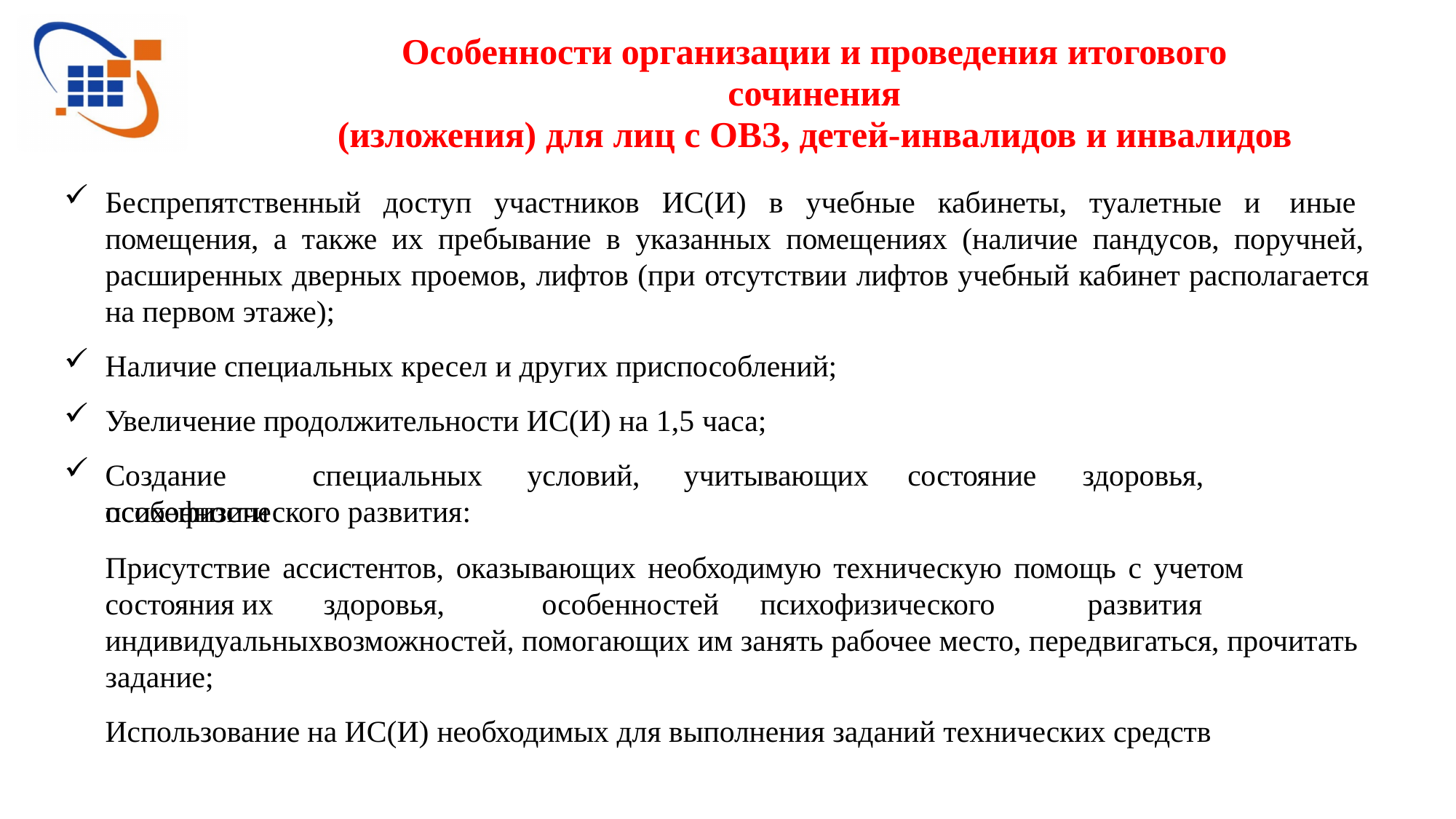

# Особенности организации и проведения итогового сочинения
(изложения) для лиц с ОВЗ, детей-инвалидов и инвалидов

Беспрепятственный доступ участников ИС(И) в учебные кабинеты, туалетные и иные  помещения, а также их пребывание в указанных помещениях (наличие пандусов, поручней,  расширенных дверных проемов, лифтов (при отсутствии лифтов учебный кабинет располагается  на первом этаже);
Наличие специальных кресел и других приспособлений;
Увеличение продолжительности ИС(И) на 1,5 часа;
Создание	специальных	условий,	учитывающих	состояние	здоровья,	особенности
психофизического развития:
Присутствие ассистентов, оказывающих необходимую техническую помощь с учетом состояния их	здоровья, 	особенностей	психофизического	развития индивидуальных	возможностей, помогающих им занять рабочее место, передвигаться, прочитать задание;
Использование на ИС(И) необходимых для выполнения заданий технических средств